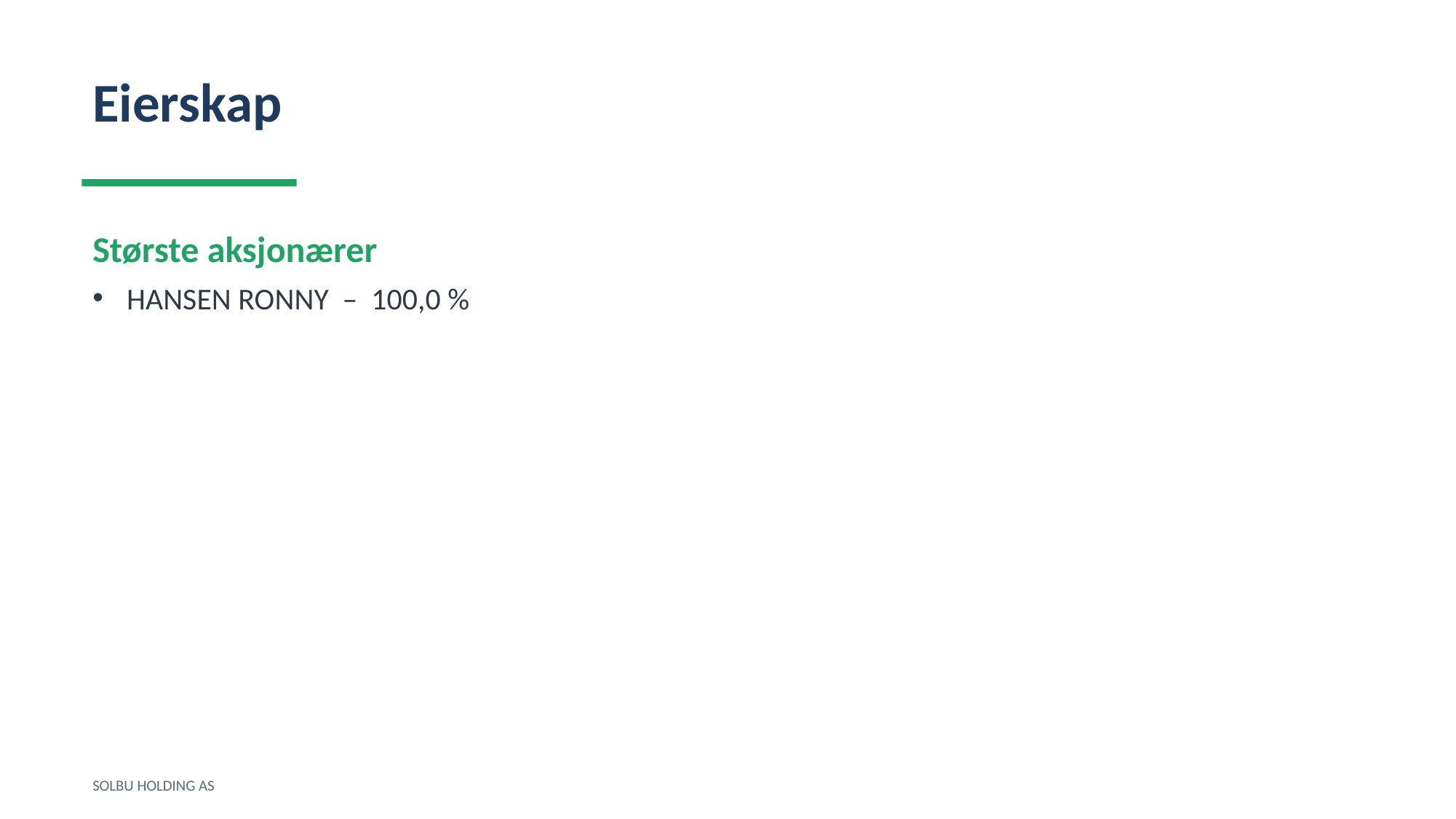

Eierskap

Største aksjonærer
HANSEN RONNY  –  100,0 %
SOLBU HOLDING AS